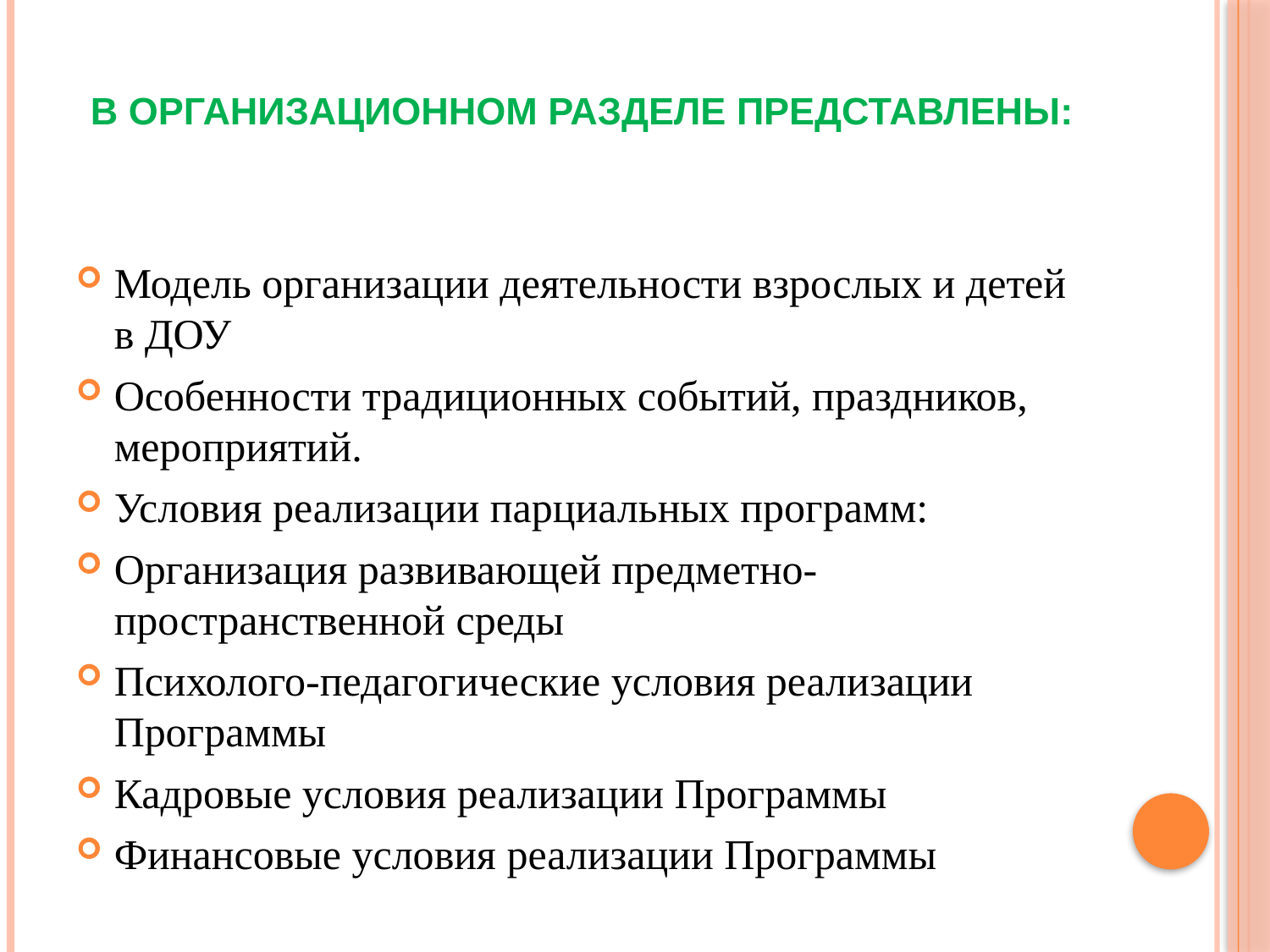

# В организационном разделе представлены:

Модель организации деятельности взрослых и детей в ДОУ
Особенности традиционных событий, праздников, мероприятий.
Условия реализации парциальных программ:
Организация развивающей предметно-пространственной среды
Психолого-педагогические условия реализации Программы
Кадровые условия реализации Программы
Финансовые условия реализации Программы